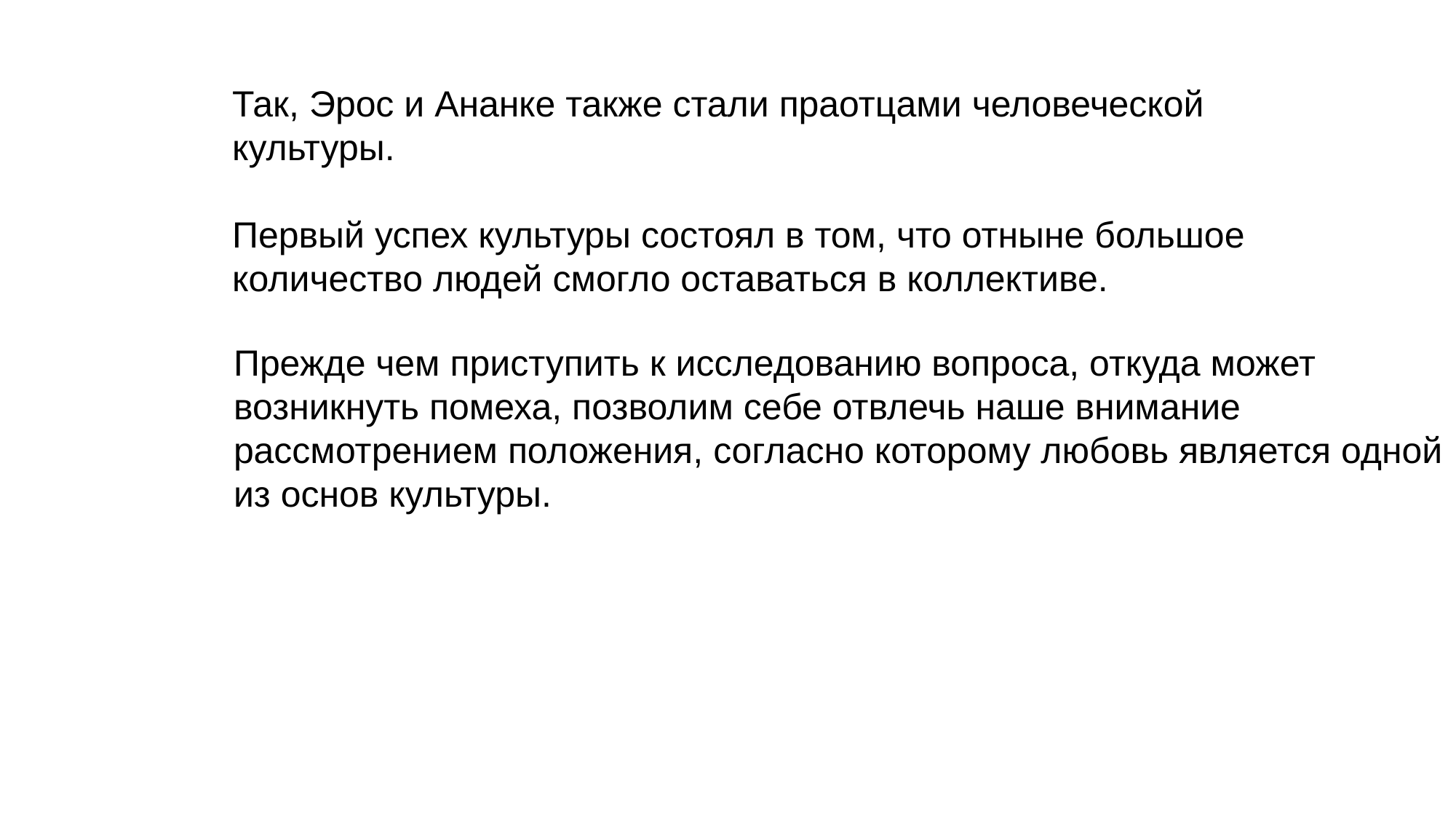

Так, Эрос и Ананке также стали праотцами человеческой культуры.
Первый успех культуры состоял в том, что отныне большое количество людей смогло оставаться в коллективе.
Прежде чем приступить к исследованию вопроса, откуда может возникнуть помеха, позволим себе отвлечь наше внимание рассмотрением положения, согласно которому любовь является одной из основ культуры.